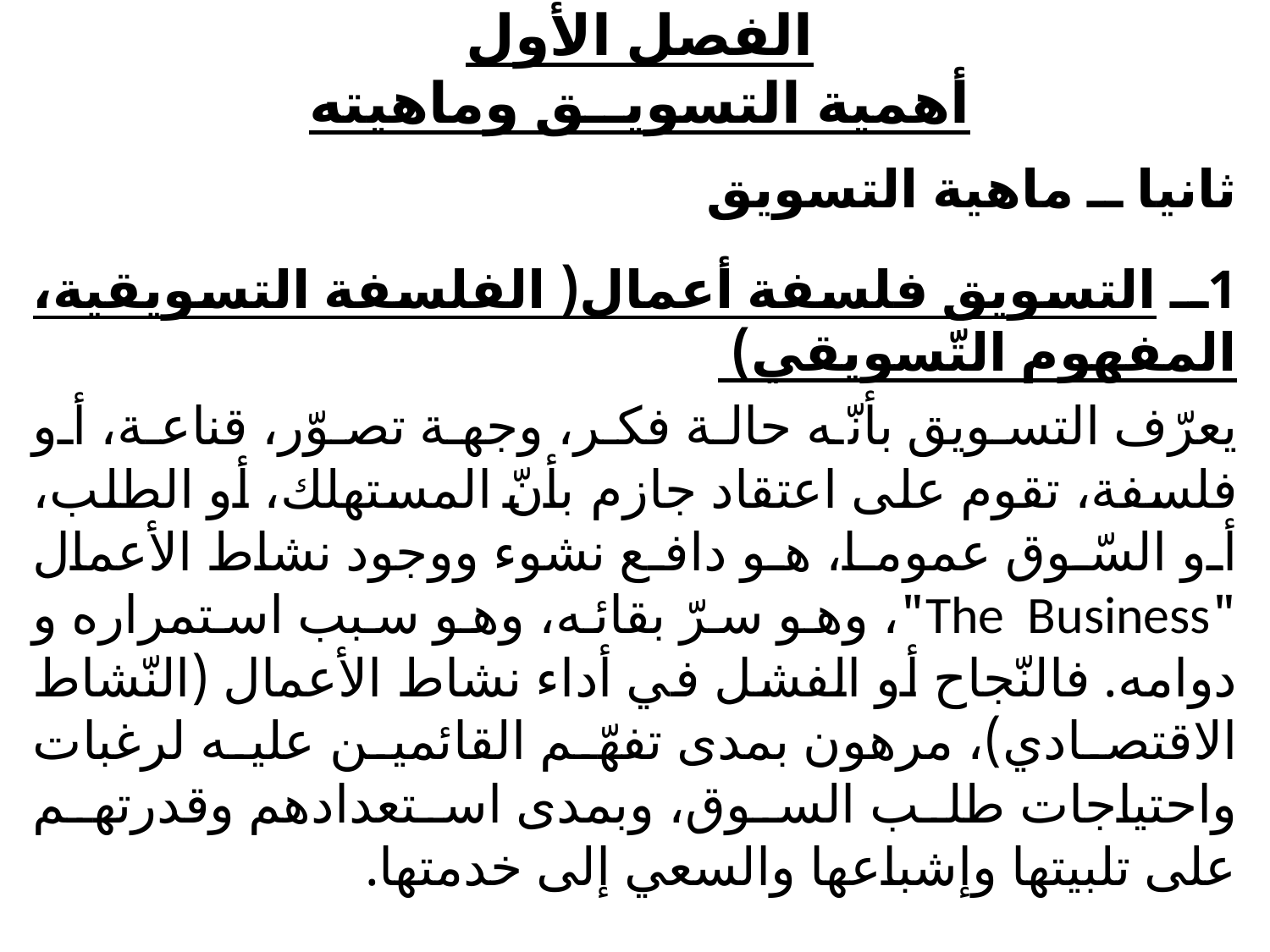

# الفصل الأول أهمية التسويــق وماهيته
ثانيا ــ ماهية التسويق

1ــ التسويق فلسفة أعمال( الفلسفة التسويقية، المفهوم التّسويقي)
يعرّف التسويق بأنّه حالة فكر، وجهة تصوّر، قناعة، أو فلسفة، تقوم على اعتقاد جازم بأنّ المستهلك، أو الطلب، أو السّوق عموما، هو دافع نشوء ووجود نشاط الأعمال "The Business"، وهو سرّ بقائه، وهو سبب استمراره و دوامه. فالنّجاح أو الفشل في أداء نشاط الأعمال (النّشاط الاقتصادي)، مرهون بمدى تفهّم القائمين عليه لرغبات واحتياجات طلب السوق، وبمدى استعدادهم وقدرتهم على تلبيتها وإشباعها والسعي إلى خدمتها.